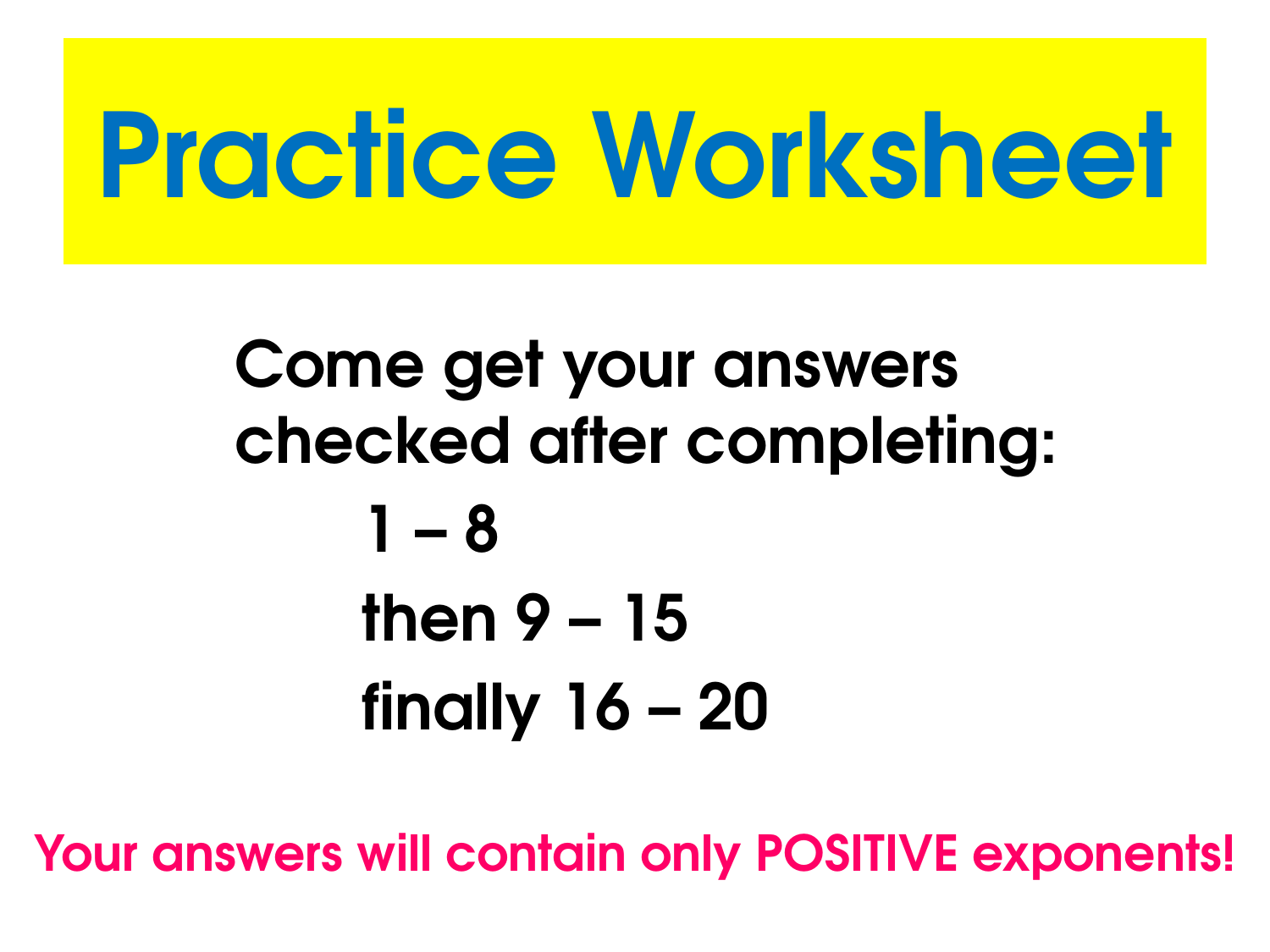

# Practice Worksheet
Come get your answers checked after completing:
	1 – 8
	then 9 – 15
	finally 16 – 20
Your answers will contain only POSITIVE exponents!